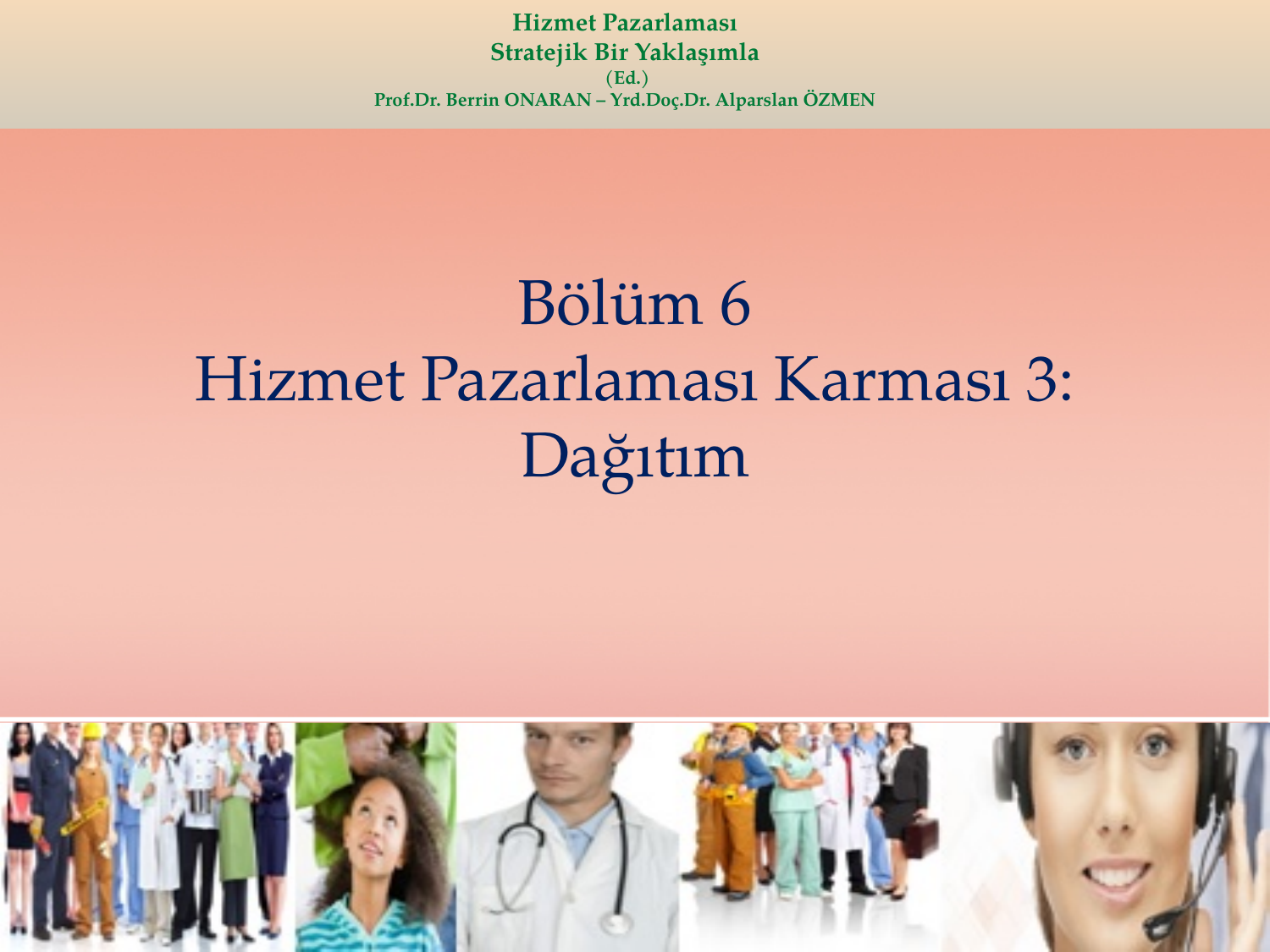

Bölüm 6
Hizmet Pazarlaması Karması 3:
 Dağıtım